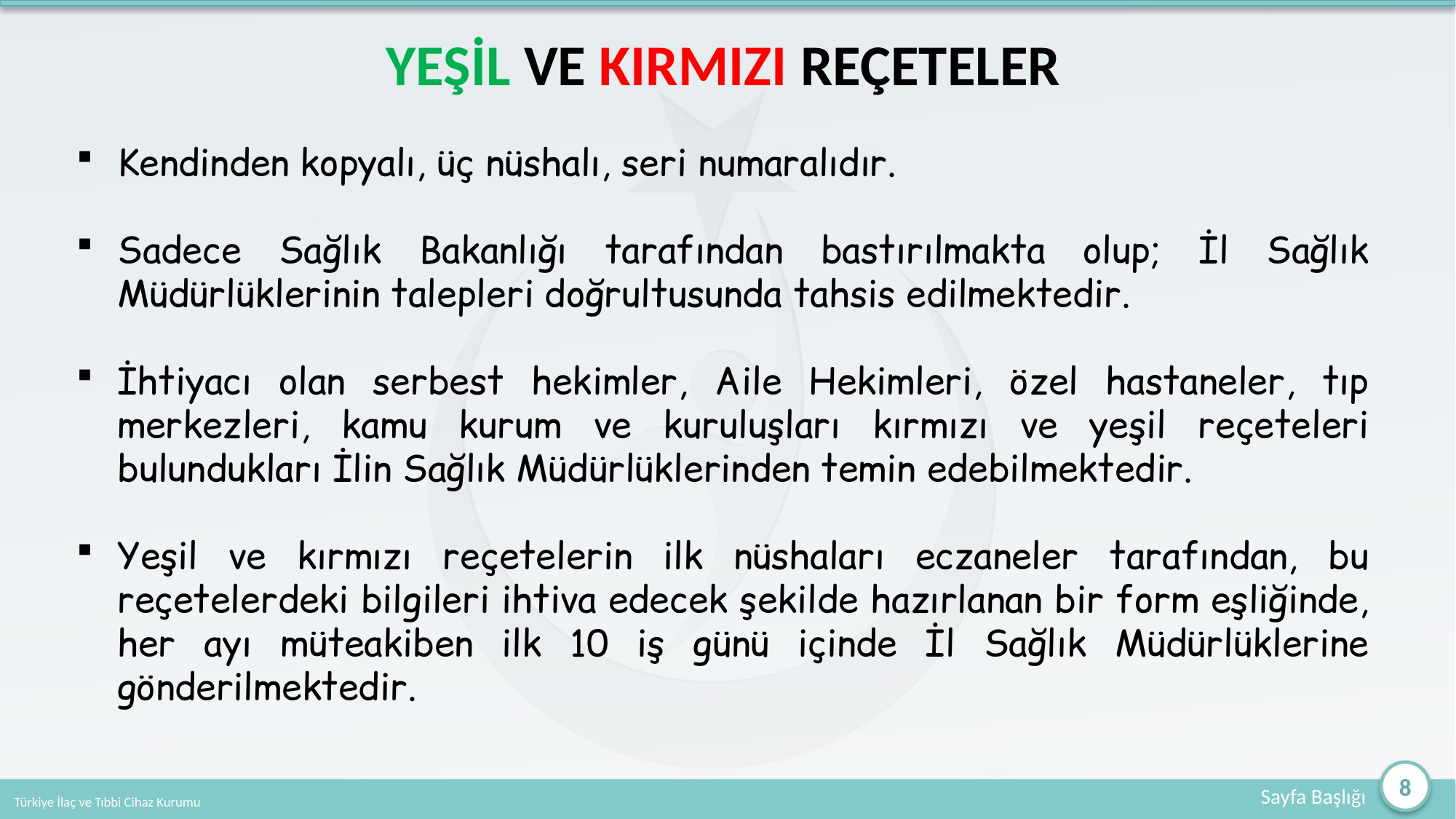

# YEŞİL VE KIRMIZI REÇETELER

Kendinden kopyalı, üç nüshalı, seri numaralıdır.

Sadece Sağlık Bakanlığı tarafından bastırılmakta olup; İl Sağlık Müdürlüklerinin talepleri doğrultusunda tahsis edilmektedir.

İhtiyacı olan serbest hekimler, Aile Hekimleri, özel hastaneler, tıp merkezleri, kamu kurum ve kuruluşları kırmızı ve yeşil reçeteleri bulundukları İlin Sağlık Müdürlüklerinden temin edebilmektedir.

Yeşil ve kırmızı reçetelerin ilk nüshaları eczaneler tarafından, bu reçetelerdeki bilgileri ihtiva edecek şekilde hazırlanan bir form eşliğinde, her ayı müteakiben ilk 10 iş günü içinde İl Sağlık Müdürlüklerine gönderilmektedir.

8